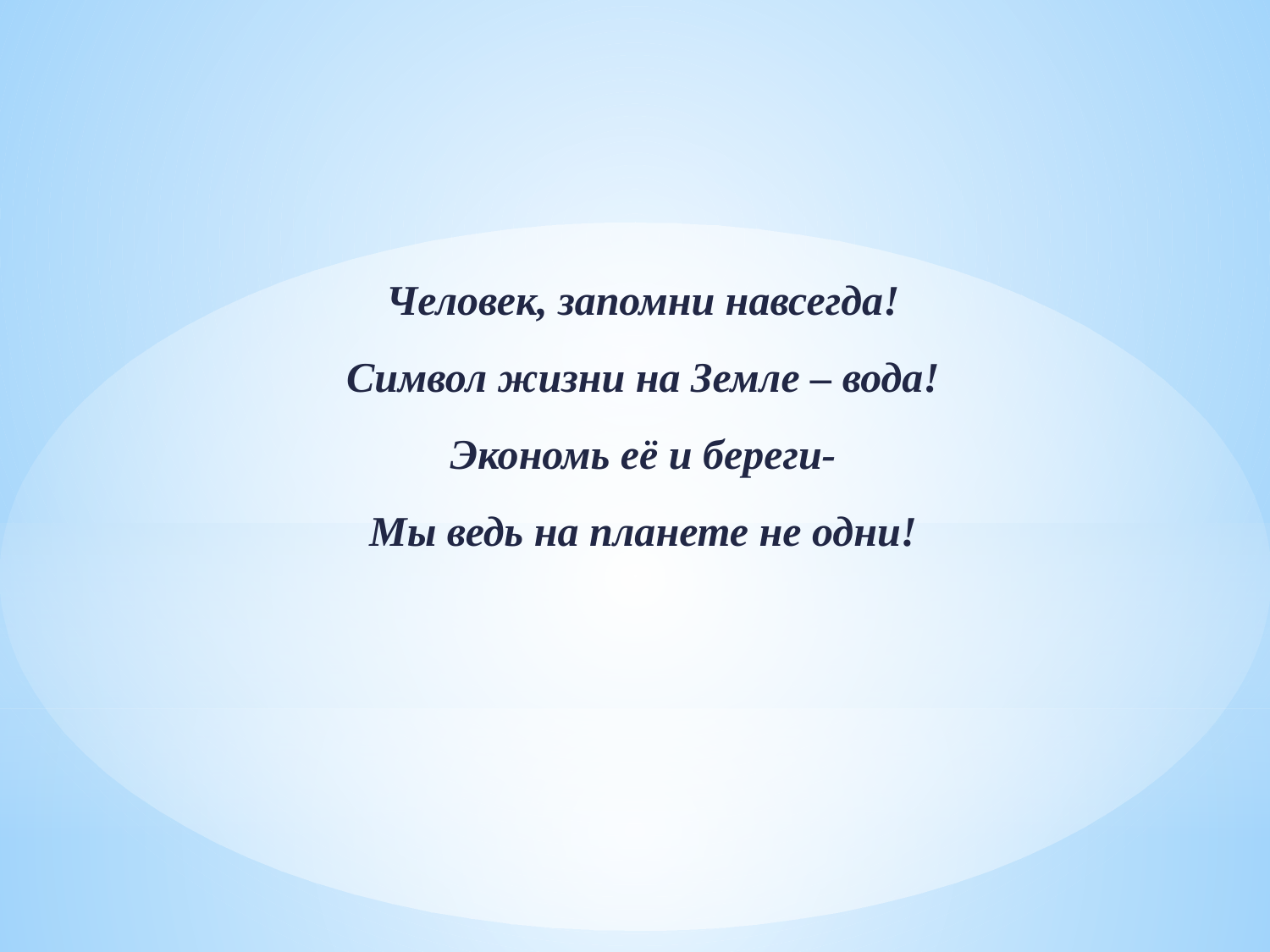

Человек, запомни навсегда!
Символ жизни на Земле – вода!
Экономь её и береги-
Мы ведь на планете не одни!